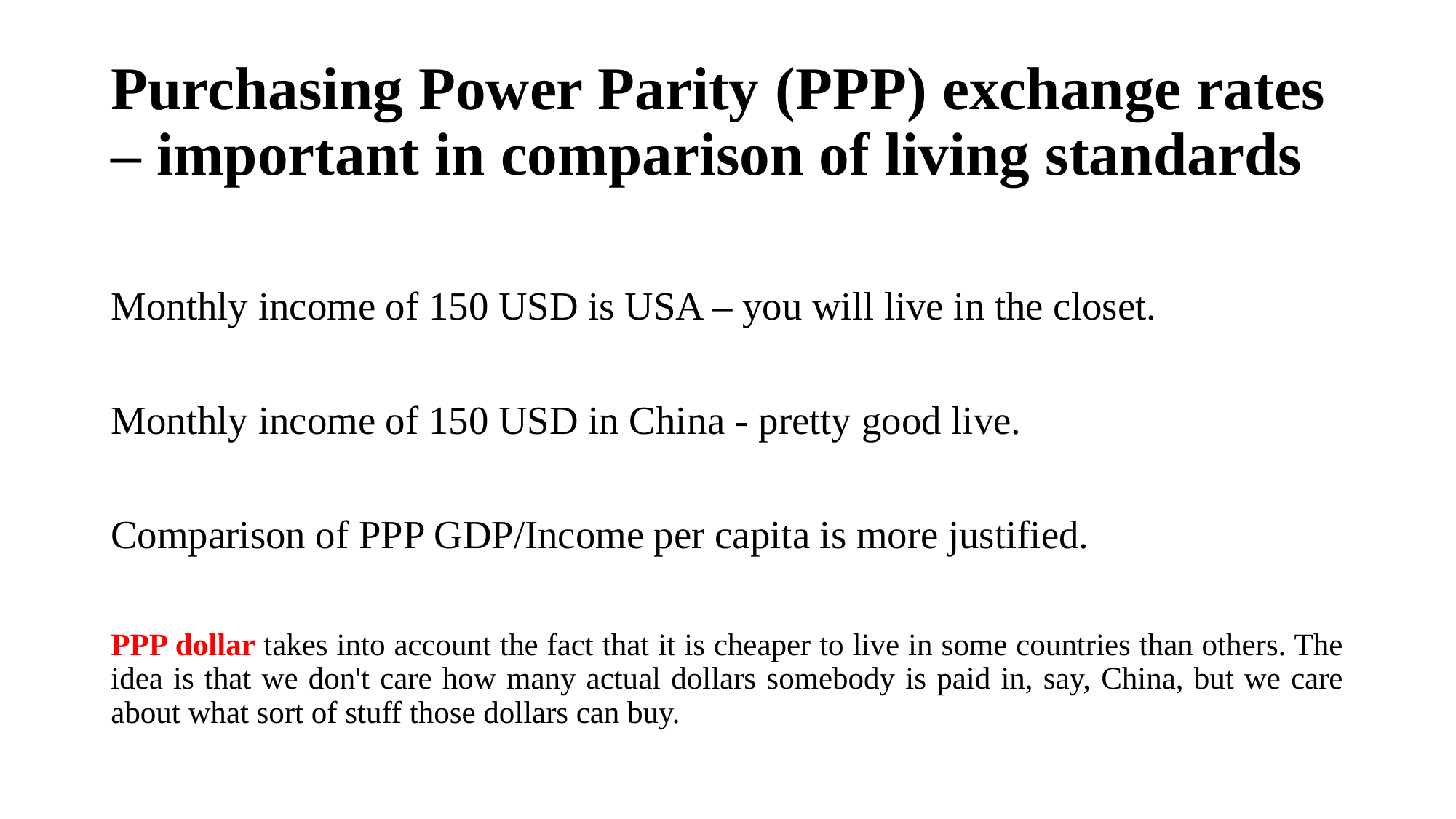

# Purchasing Power Parity (PPP) exchange rates – important in comparison of living standards

Monthly income of 150 USD is USA – you will live in the closet.

Monthly income of 150 USD in China - pretty good live.

Comparison of PPP GDP/Income per capita is more justified.

PPP dollar takes into account the fact that it is cheaper to live in some countries than others. The idea is that we don't care how many actual dollars somebody is paid in, say, China, but we care about what sort of stuff those dollars can buy.